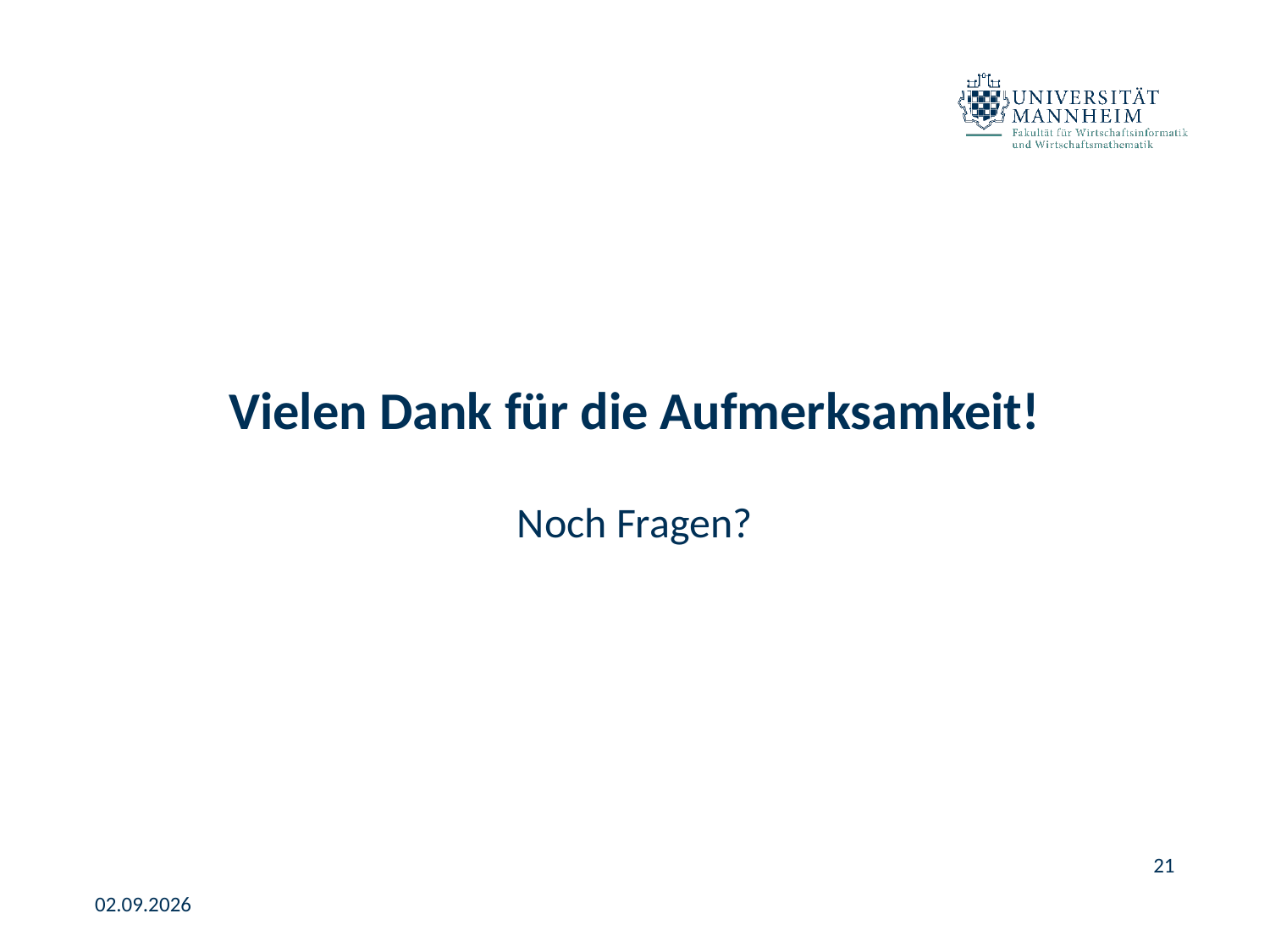

# Vielen Dank für die Aufmerksamkeit!
Noch Fragen?
21
02.09.2026